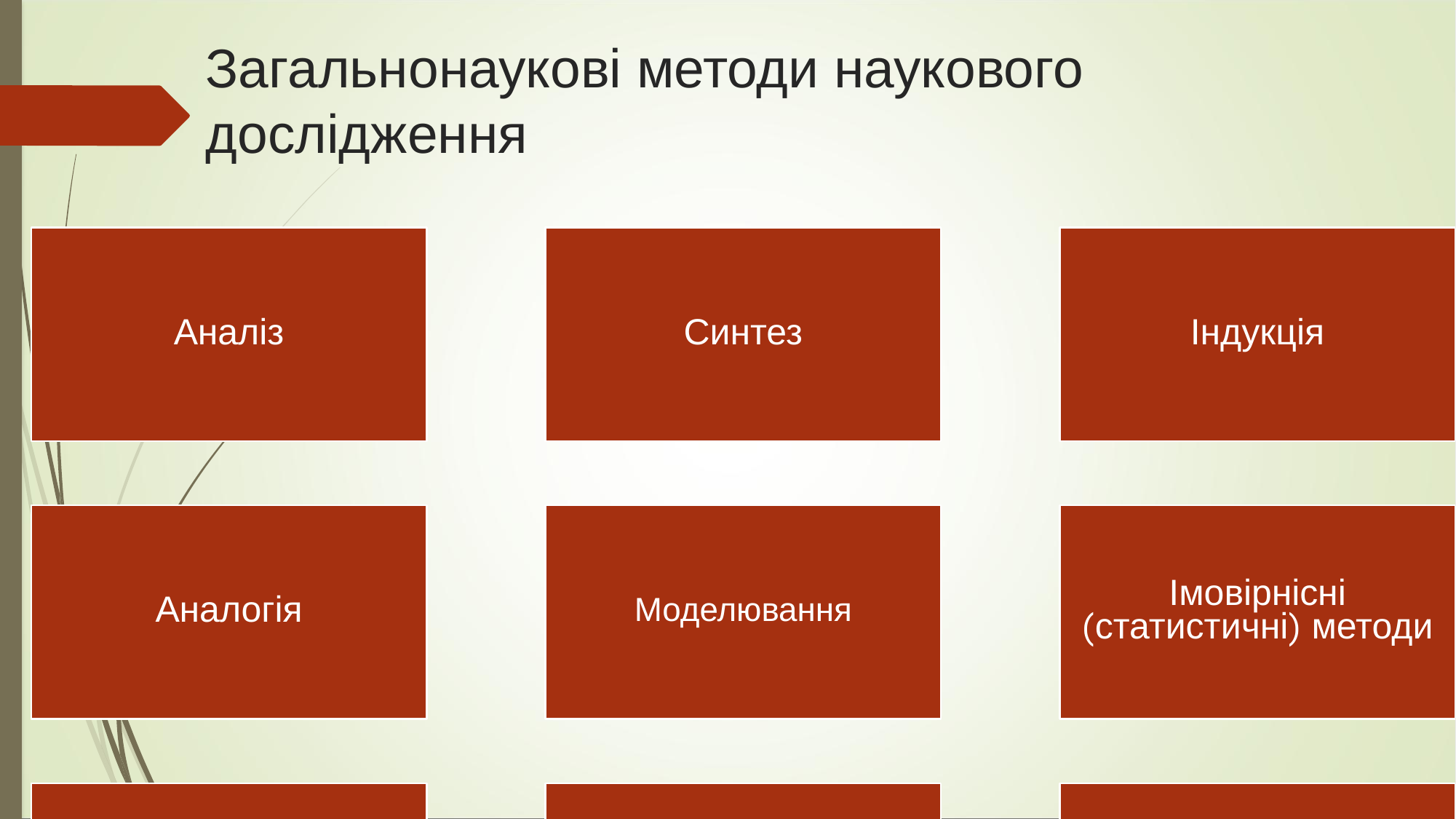

# Загальнонаукові методи наукового дослідження
Аналіз
Синтез
Індукція
Аналогія
Моделювання
Імовірнісні (статистичні) методи